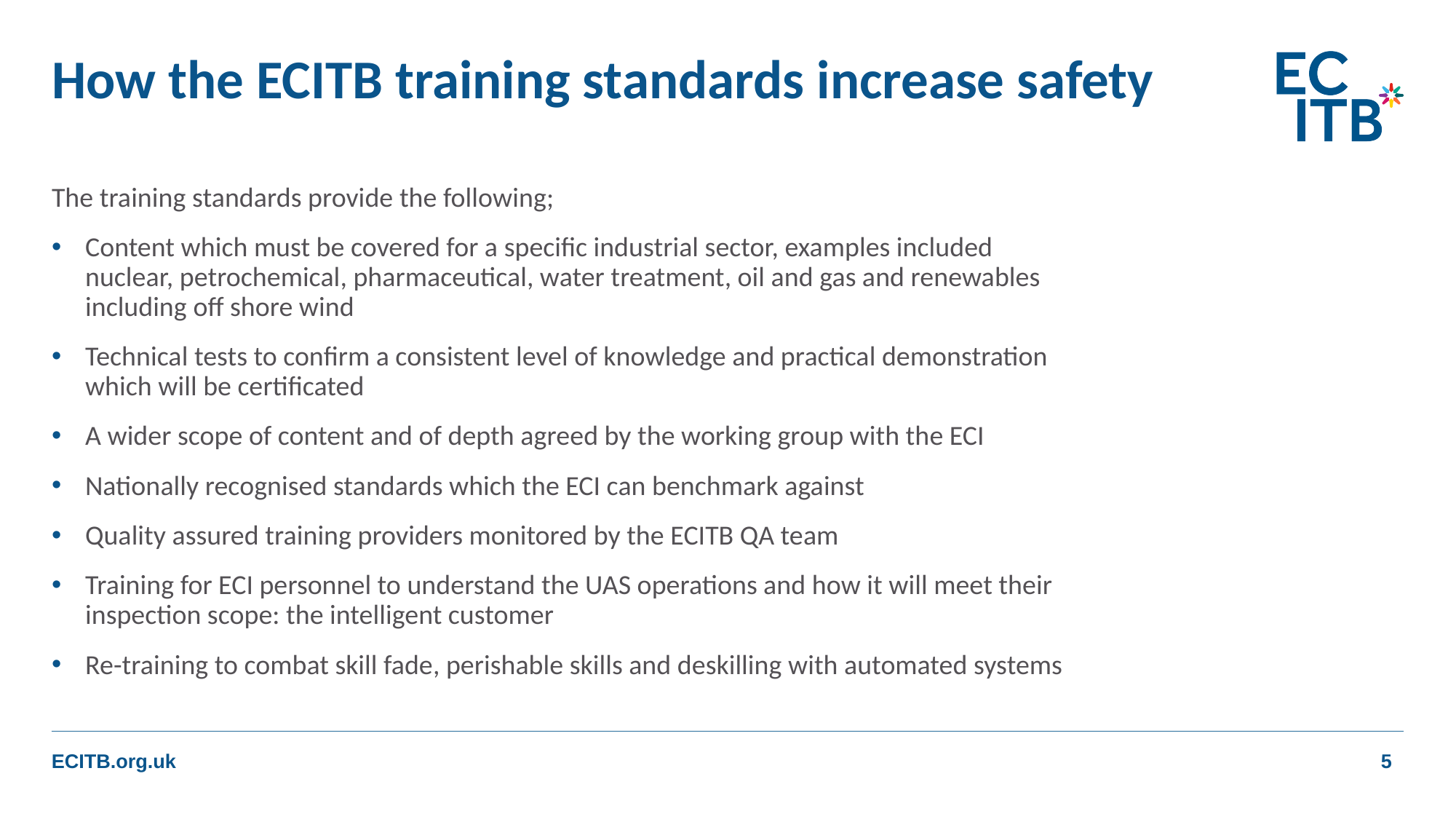

# How the ECITB training standards increase safety
The training standards provide the following;
Content which must be covered for a specific industrial sector, examples included nuclear, petrochemical, pharmaceutical, water treatment, oil and gas and renewables including off shore wind
Technical tests to confirm a consistent level of knowledge and practical demonstration which will be certificated
A wider scope of content and of depth agreed by the working group with the ECI
Nationally recognised standards which the ECI can benchmark against
Quality assured training providers monitored by the ECITB QA team
Training for ECI personnel to understand the UAS operations and how it will meet their inspection scope: the intelligent customer
Re-training to combat skill fade, perishable skills and deskilling with automated systems

5